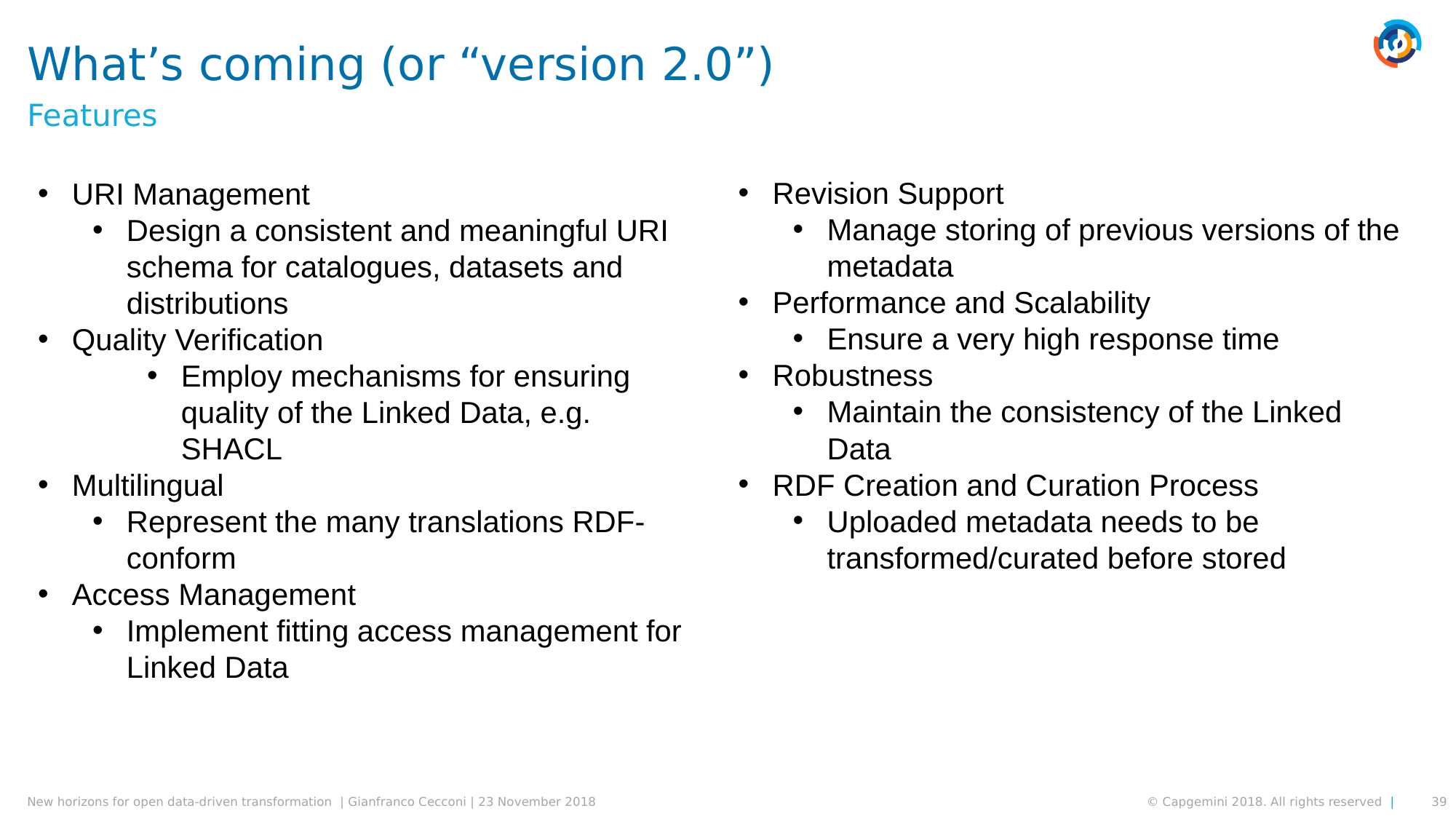

# What’s coming (or “version 2.0”)
Features
Revision Support
Manage storing of previous versions of the metadata
Performance and Scalability
Ensure a very high response time
Robustness
Maintain the consistency of the Linked Data
RDF Creation and Curation Process
Uploaded metadata needs to be transformed/curated before stored
URI Management
Design a consistent and meaningful URI schema for catalogues, datasets and distributions
Quality Verification
Employ mechanisms for ensuring quality of the Linked Data, e.g. SHACL
Multilingual
Represent the many translations RDF-conform
Access Management
Implement fitting access management for Linked Data